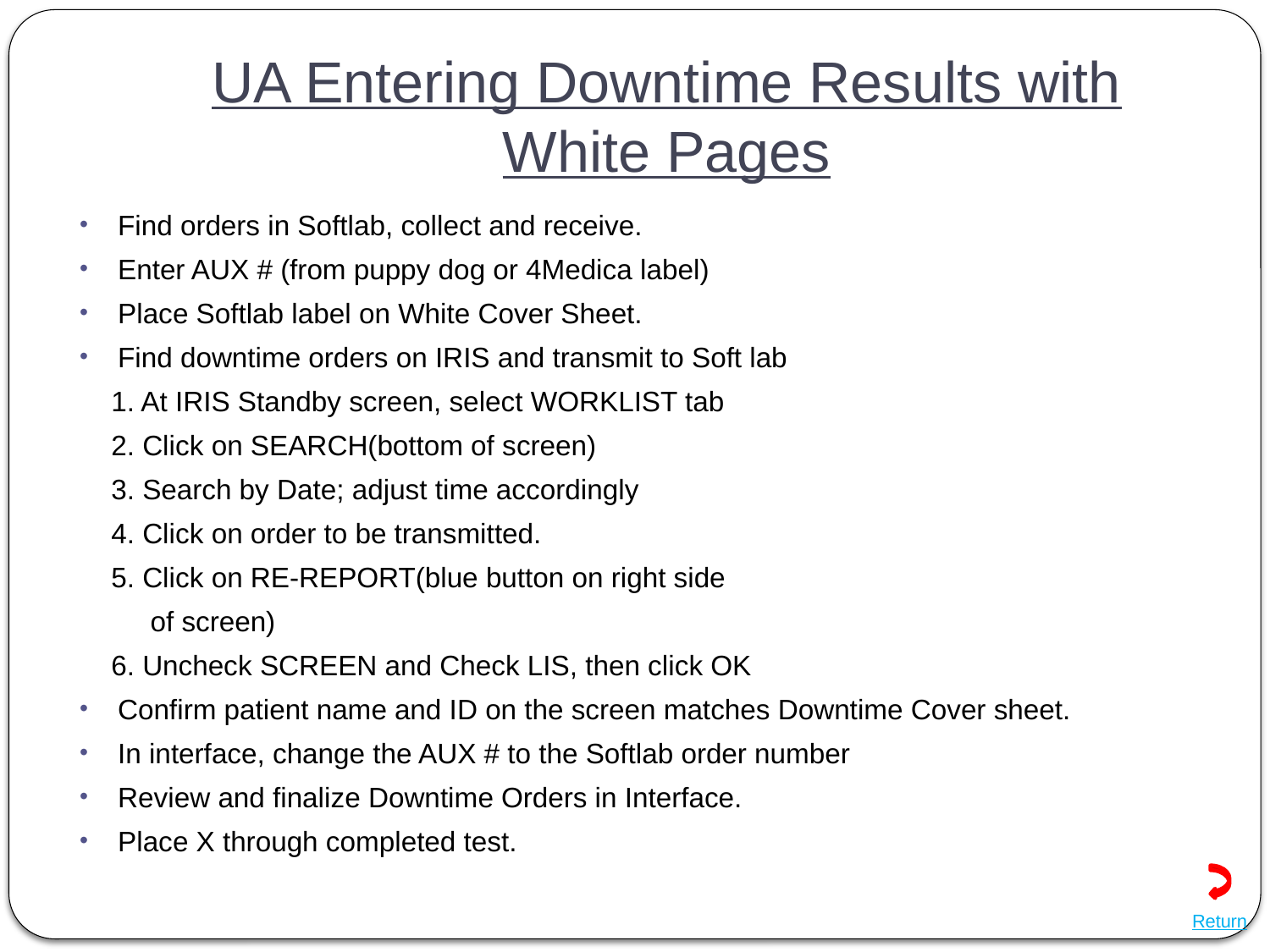

# UA Entering Downtime Results with White Pages
Find orders in Softlab, collect and receive.
Enter AUX # (from puppy dog or 4Medica label)
Place Softlab label on White Cover Sheet.
Find downtime orders on IRIS and transmit to Soft lab
    1. At IRIS Standby screen, select WORKLIST tab
    2. Click on SEARCH(bottom of screen)
    3. Search by Date; adjust time accordingly
    4. Click on order to be transmitted.
    5. Click on RE-REPORT(blue button on right side
         of screen)
    6. Uncheck SCREEN and Check LIS, then click OK
Confirm patient name and ID on the screen matches Downtime Cover sheet.
In interface, change the AUX # to the Softlab order number
Review and finalize Downtime Orders in Interface.
Place X through completed test.

Return